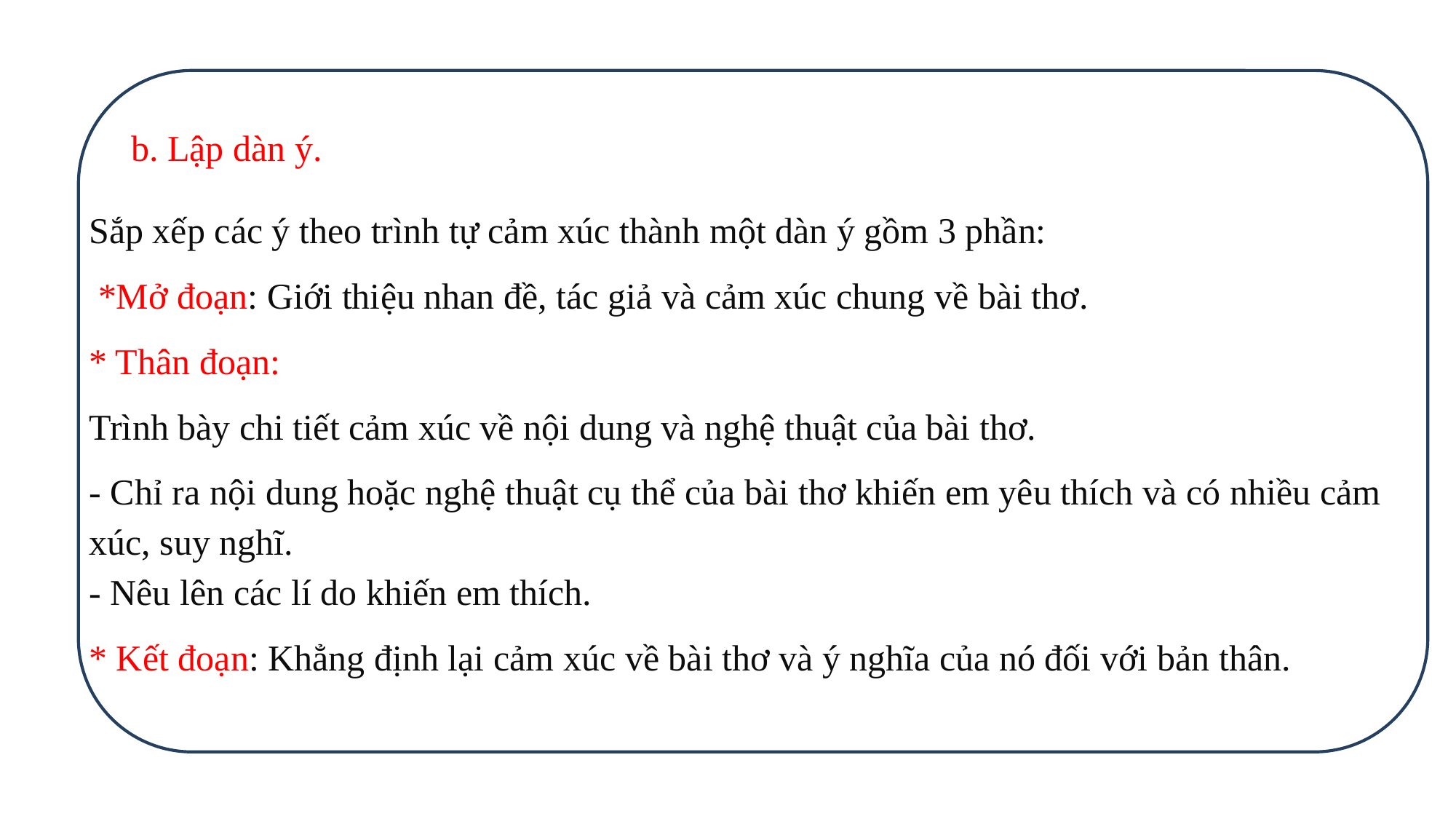

b. Lập dàn ý.
Sắp xếp các ý theo trình tự cảm xúc thành một dàn ý gồm 3 phần:
 *Mở đoạn: Giới thiệu nhan đề, tác giả và cảm xúc chung về bài thơ.
* Thân đoạn:
Trình bày chi tiết cảm xúc về nội dung và nghệ thuật của bài thơ.
- Chỉ ra nội dung hoặc nghệ thuật cụ thể của bài thơ khiến em yêu thích và có nhiều cảm xúc, suy nghĩ.
- Nêu lên các lí do khiến em thích.
* Kết đoạn: Khẳng định lại cảm xúc về bài thơ và ý nghĩa của nó đối với bản thân.